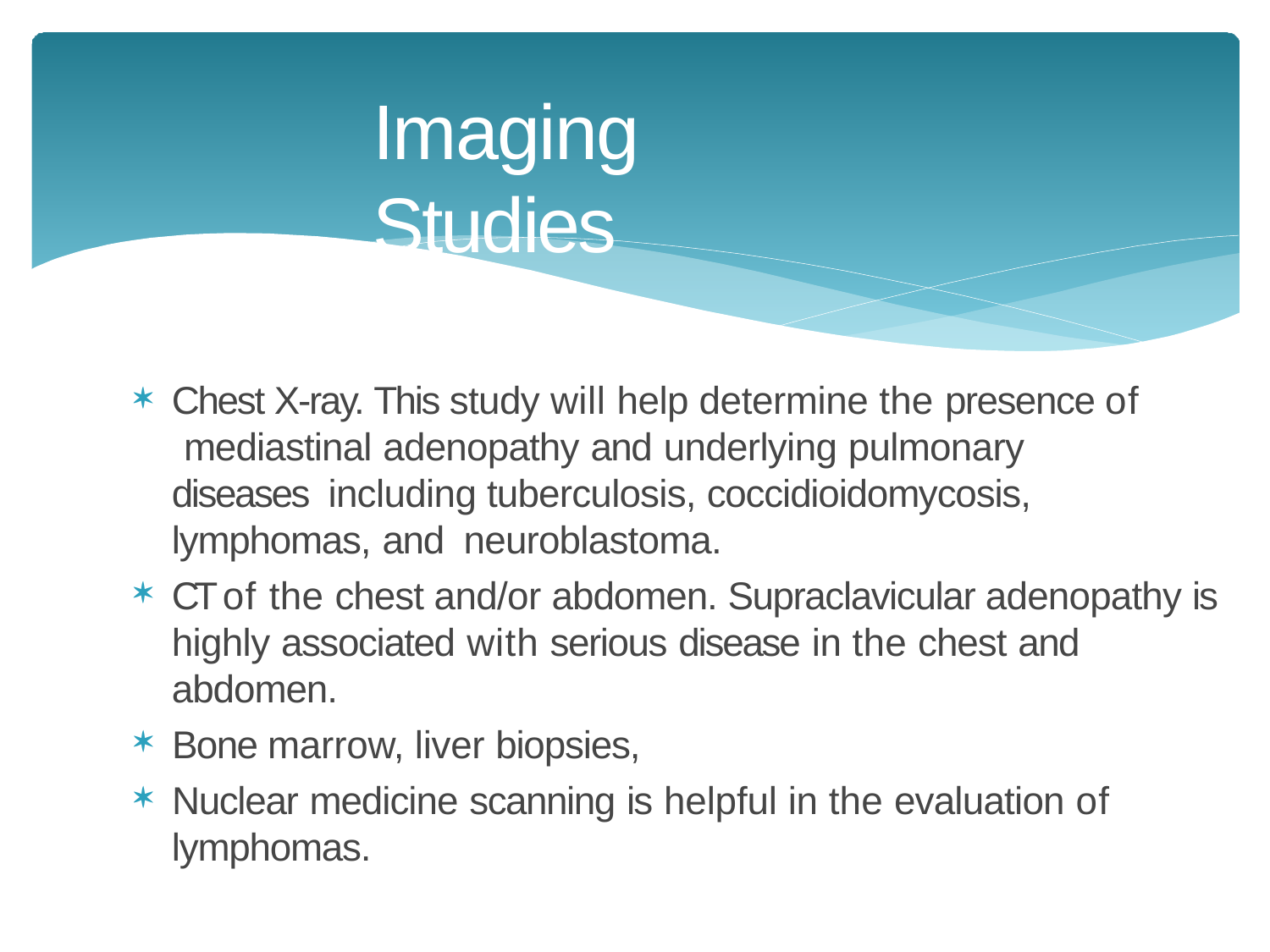

# Imaging Studies
Chest X-ray. This study will help determine the presence of  mediastinal adenopathy and underlying pulmonary diseases  including tuberculosis, coccidioidomycosis, lymphomas, and  neuroblastoma.
CT of the chest and/or abdomen. Supraclavicular adenopathy is  highly associated with serious disease in the chest and abdomen.
Bone marrow, liver biopsies,
Nuclear medicine scanning is helpful in the evaluation of
lymphomas.